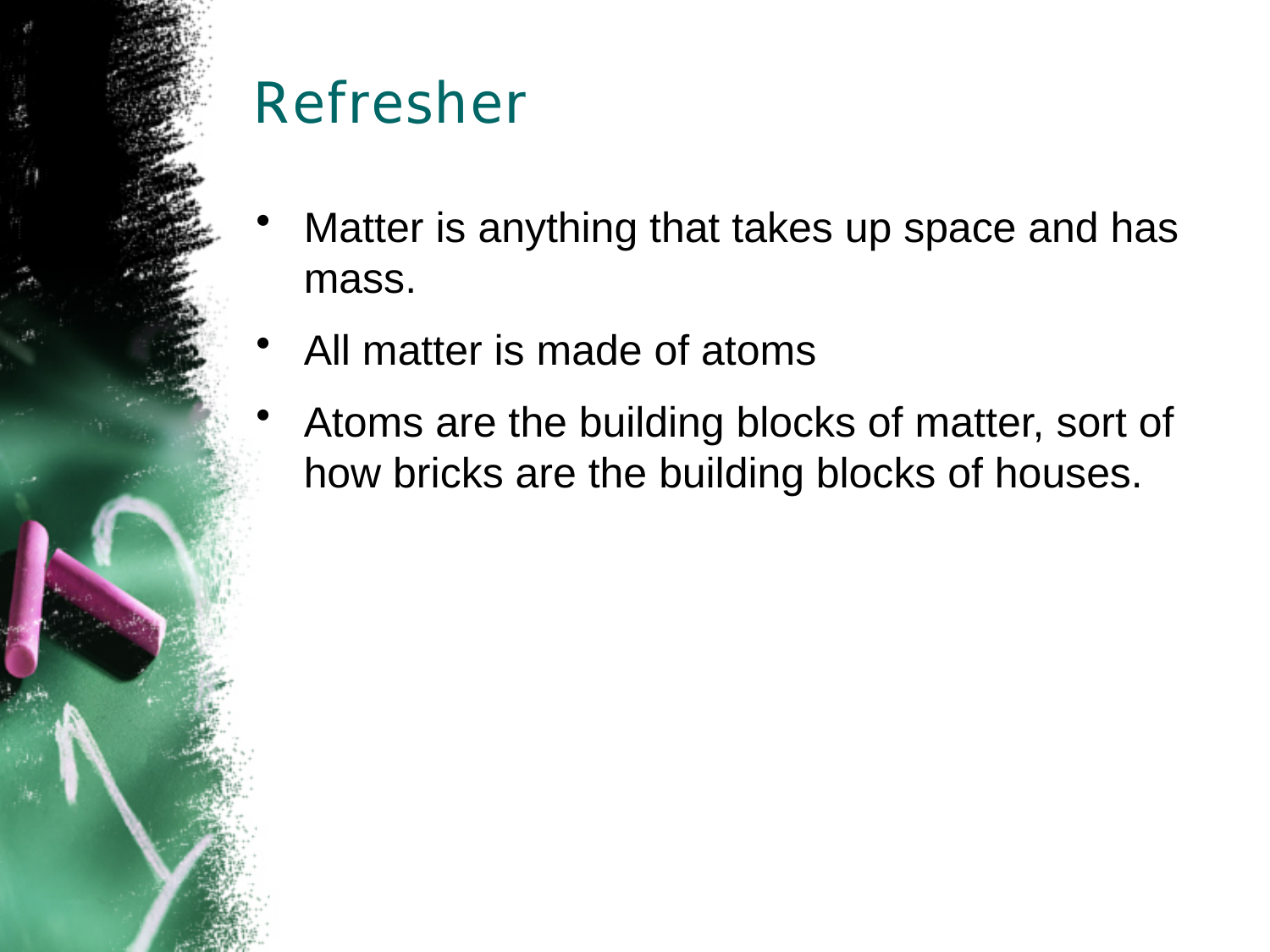

# Refresher
Matter is anything that takes up space and has mass.
All matter is made of atoms
Atoms are the building blocks of matter, sort of how bricks are the building blocks of houses.